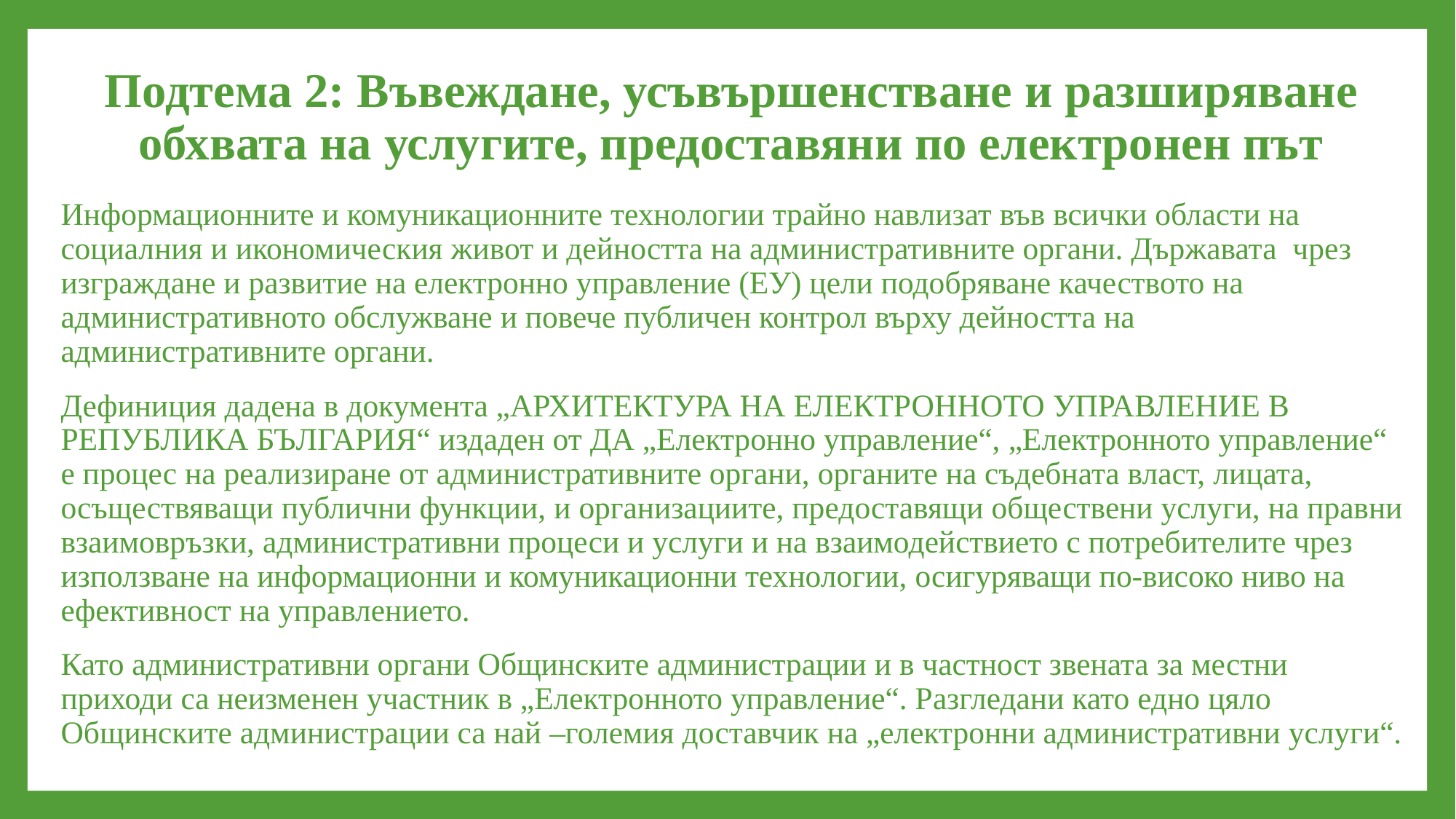

# Подтема 2: Въвеждане, усъвършенстване и разширяване обхвата на услугите, предоставяни по електронен път
Информационните и комуникационните технологии трайно навлизат във всички области на социалния и икономическия живот и дейността на административните органи. Държавата  чрез изграждане и развитие на електронно управление (ЕУ) цели подобряване качеството на административното обслужване и повече публичен контрол върху дейността на административните органи.
Дефиниция дадена в документа „АРХИТЕКТУРА НА ЕЛЕКТРОННОТО УПРАВЛЕНИЕ В РЕПУБЛИКА БЪЛГАРИЯ“ издаден от ДА „Електронно управление“, „Електронното управление“ е процес на реализиране от административните органи, органите на съдебната власт, лицата, осъществяващи публични функции, и организациите, предоставящи обществени услуги, на правни взаимовръзки, административни процеси и услуги и на взаимодействието с потребителите чрез използване на информационни и комуникационни технологии, осигуряващи по-високо ниво на ефективност на управлението.
Като административни органи Общинските администрации и в частност звената за местни приходи са неизменен участник в „Електронното управление“. Разгледани като едно цяло Общинските администрации са най –големия доставчик на „електронни административни услуги“.